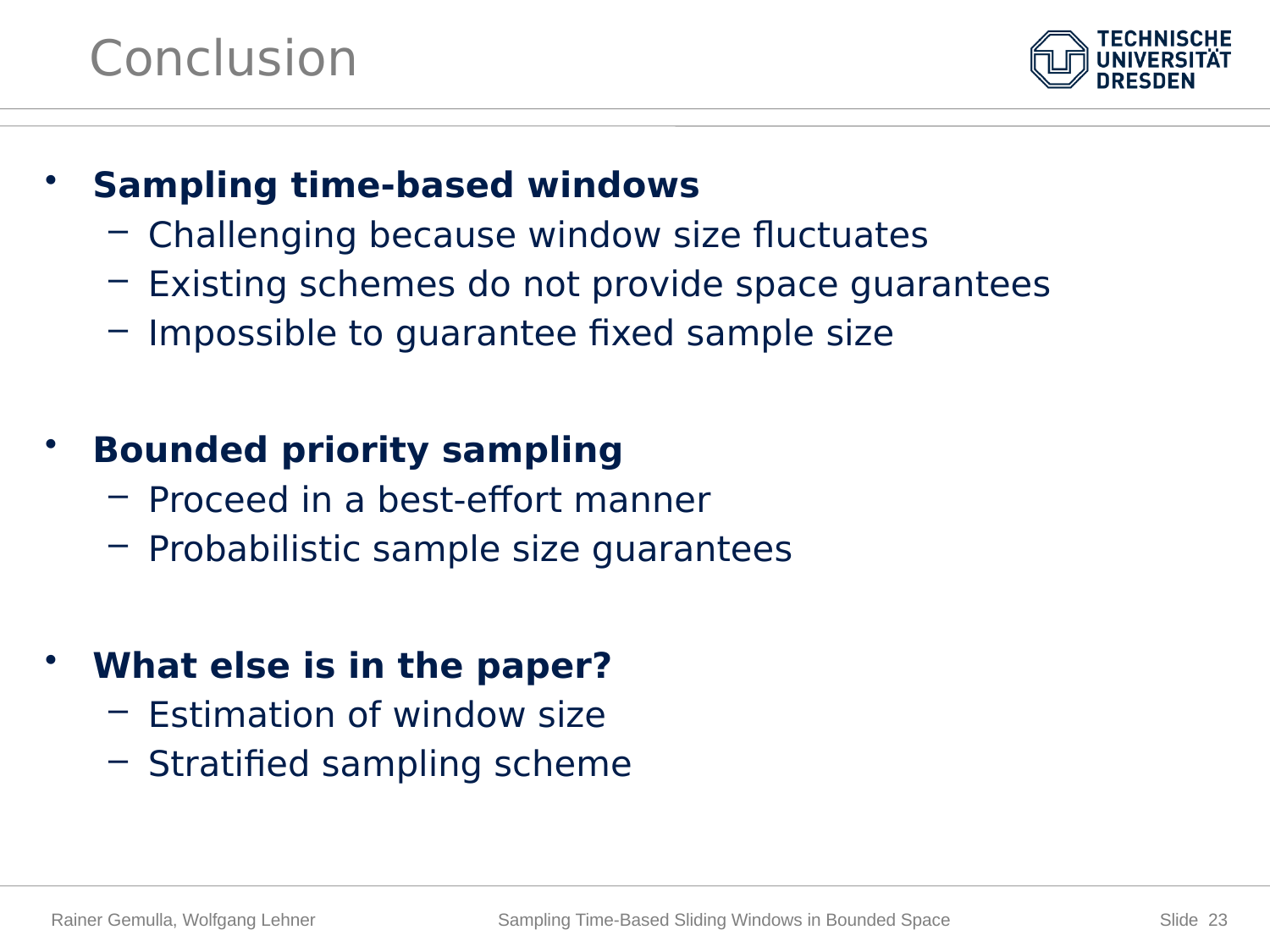

# Conclusion
Sampling time-based windows
Challenging because window size fluctuates
Existing schemes do not provide space guarantees
Impossible to guarantee fixed sample size

Bounded priority sampling
Proceed in a best-effort manner
Probabilistic sample size guarantees

What else is in the paper?
Estimation of window size
Stratified sampling scheme